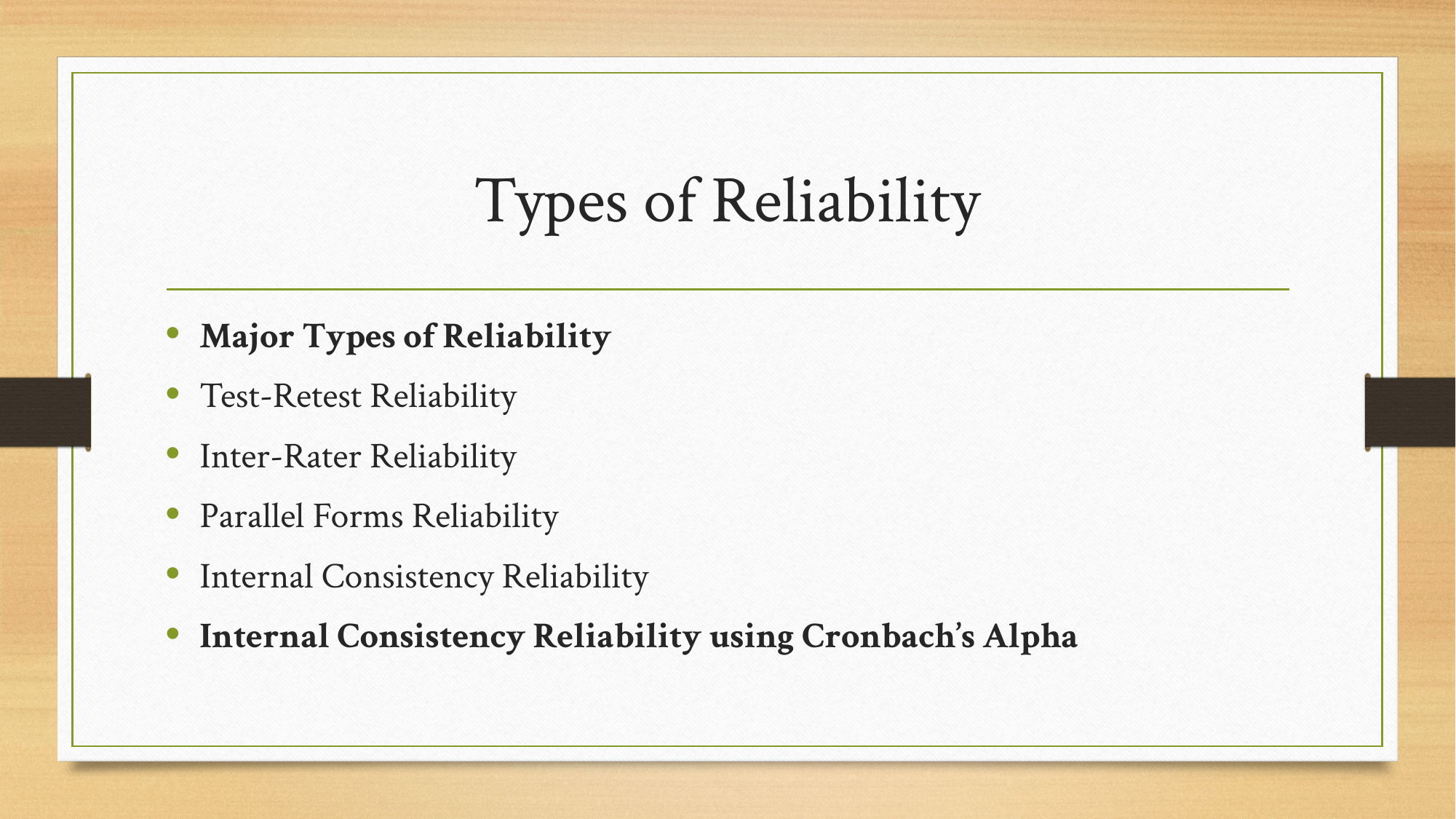

# Types of Reliability
Major Types of Reliability
Test-Retest Reliability
Inter-Rater Reliability
Parallel Forms Reliability
Internal Consistency Reliability
Internal Consistency Reliability using Cronbach’s Alpha